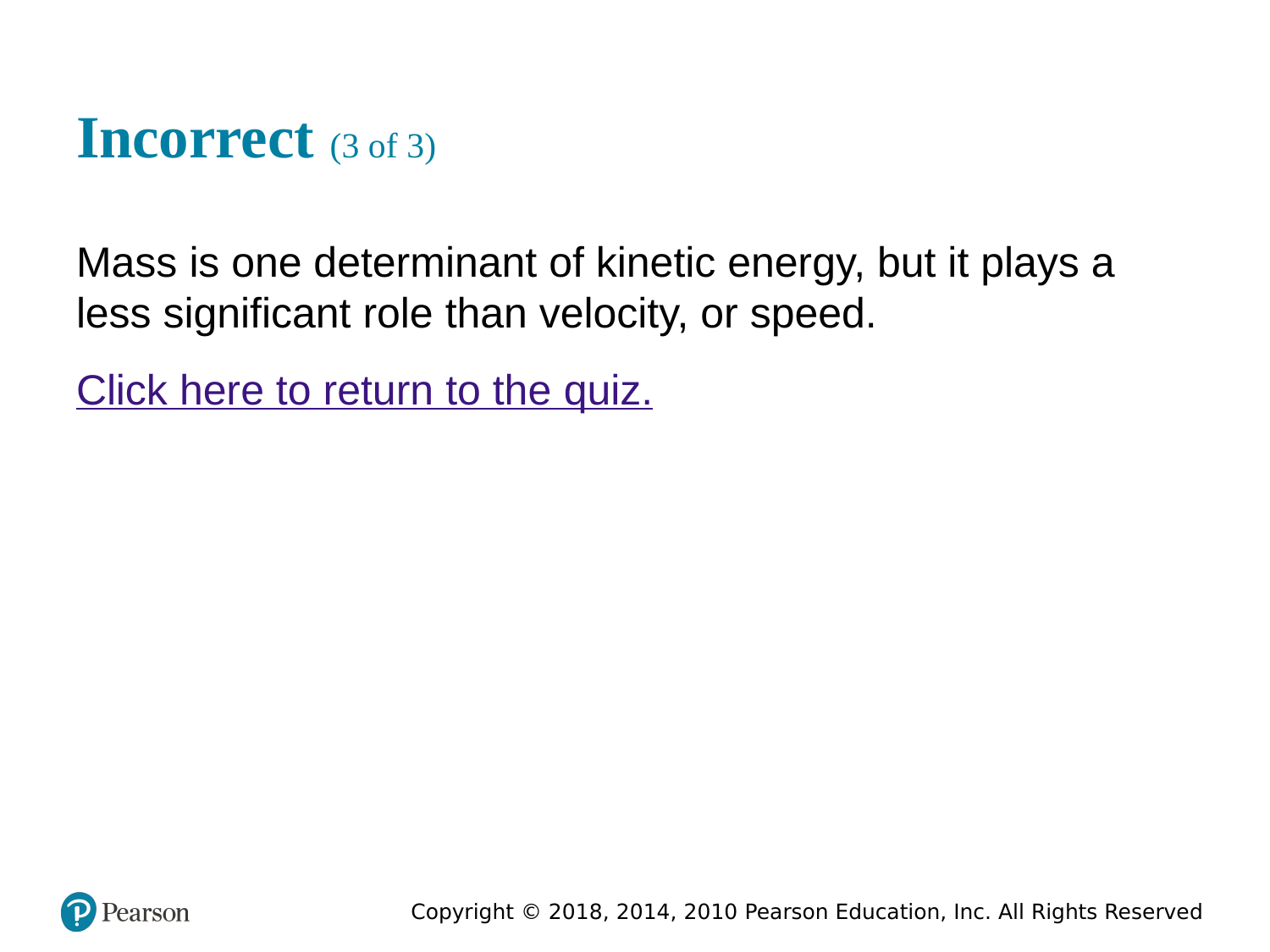

# Incorrect (3 of 3)
Mass is one determinant of kinetic energy, but it plays a less significant role than velocity, or speed.
Click here to return to the quiz.